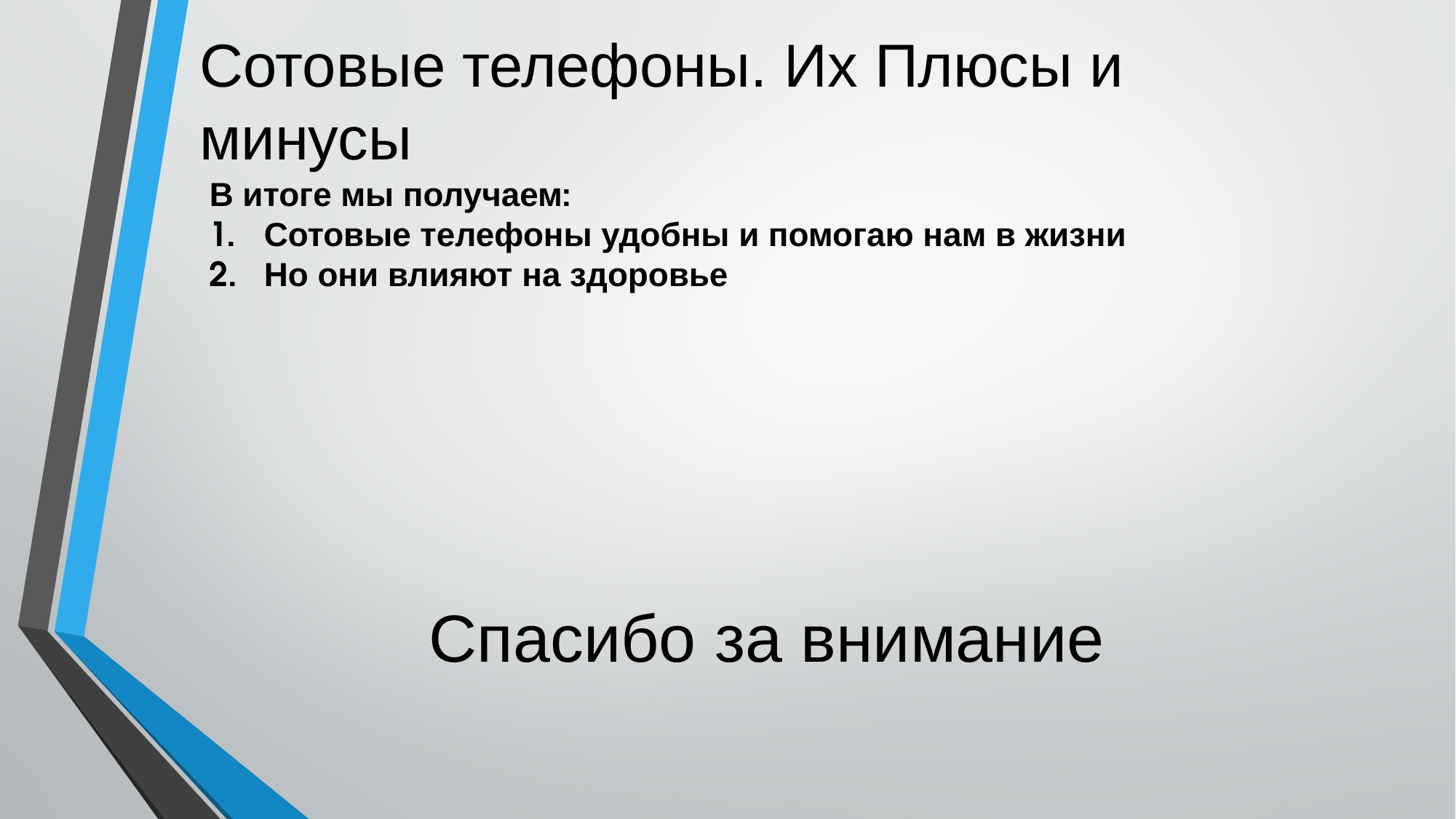

Сотовые телефоны. Их Плюсы и минусы
В итоге мы получаем:
Сотовые телефоны удобны и помогаю нам в жизни
Но они влияют на здоровье

Спасибо за внимание